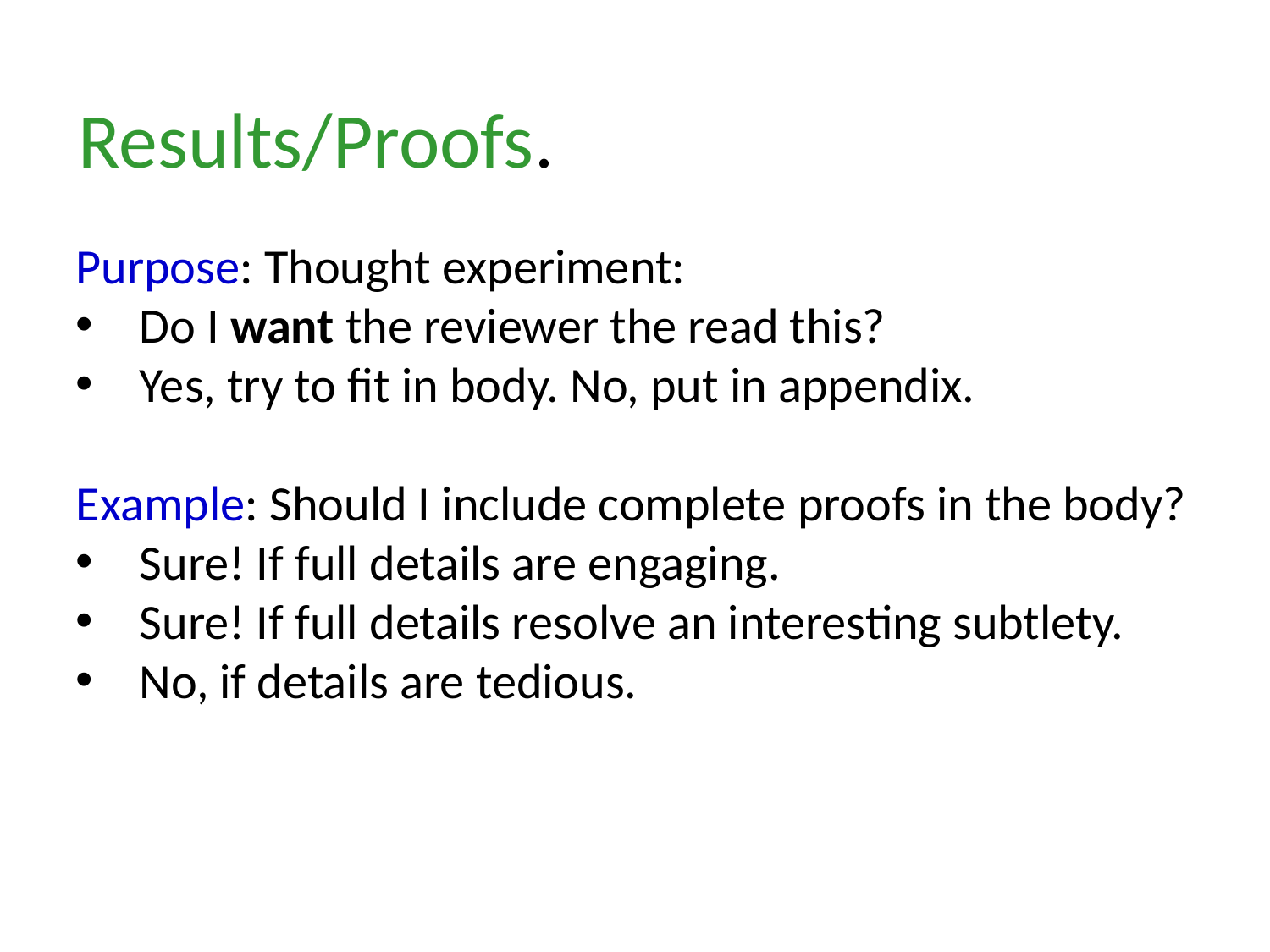

Results/Proofs.
Purpose: Thought experiment:
Do I want the reviewer the read this?
Yes, try to fit in body. No, put in appendix.

Example: Should I include complete proofs in the body?
Sure! If full details are engaging.
Sure! If full details resolve an interesting subtlety.
No, if details are tedious.